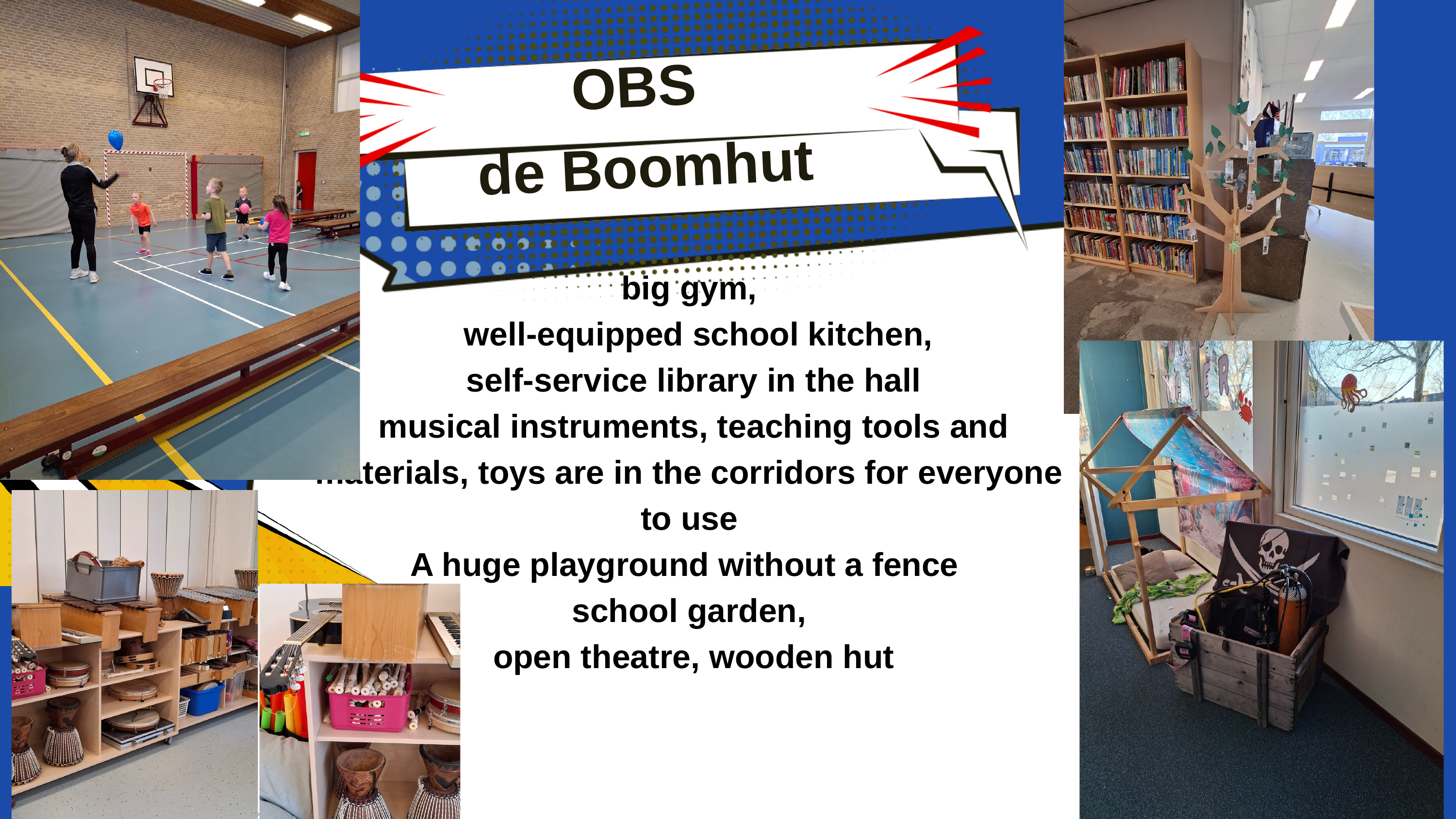

OBS
 de Boomhut

big gym,
  well-equipped school kitchen,
 self-service library in the hall
 musical instruments, teaching tools and materials, toys are in the corridors for everyone to use
A huge playground without a fence
school garden,
 open theatre, wooden hut